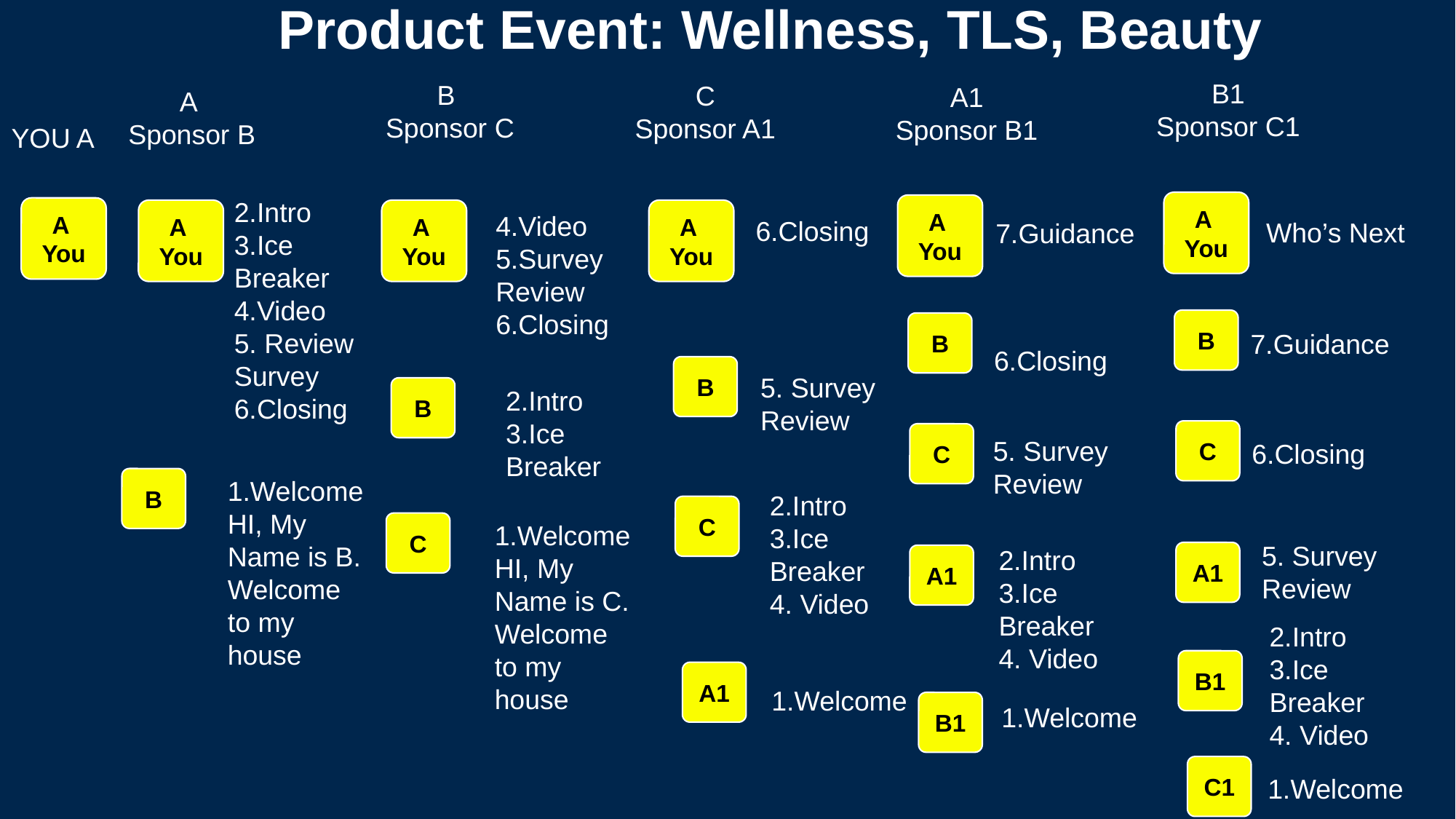

Product Event: Wellness, TLS, Beauty
B1
Sponsor C1
B
Sponsor C
C
Sponsor A1
A1
Sponsor B1
A
Sponsor B
YOU A
2.Intro
3.Ice Breaker
4.Video
5. Review Survey
6.Closing
A
You
A
You
A
You
A
You
A
You
A
You
4.Video
5.Survey Review
6.Closing
6.Closing
Who’s Next
7.Guidance
B
B
7.Guidance
6.Closing
B
5. Survey Review
B
2.Intro
3.Ice Breaker
C
C
5. Survey Review
6.Closing
B
1.Welcome
HI, My Name is B. Welcome to my house
2.Intro
3.Ice Breaker
4. Video
C
C
1.Welcome
HI, My Name is C. Welcome to my house
5. Survey Review
2.Intro
3.Ice Breaker
4. Video
A1
A1
2.Intro
3.Ice Breaker
4. Video
B1
A1
1.Welcome
B1
1.Welcome
C1
1.Welcome